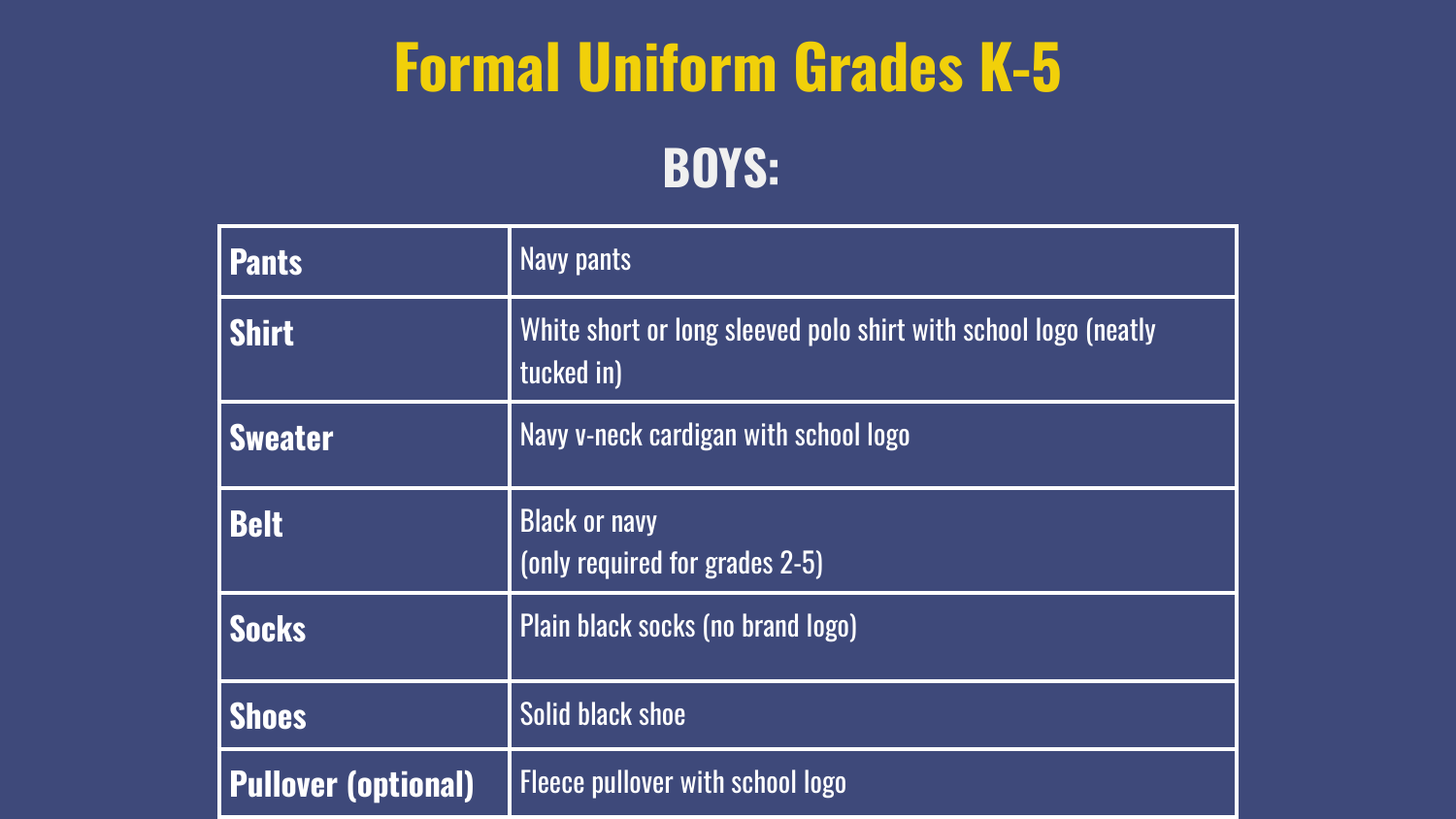

# Formal Uniform Grades K-5
BOYS:

| Pants | Navy pants |
| --- | --- |
| Shirt | White short or long sleeved polo shirt with school logo (neatly tucked in) |
| Sweater | Navy v-neck cardigan with school logo |
| Belt | Black or navy (only required for grades 2-5) |
| Socks | Plain black socks (no brand logo) |
| Shoes | Solid black shoe |
| Pullover (optional) | Fleece pullover with school logo |